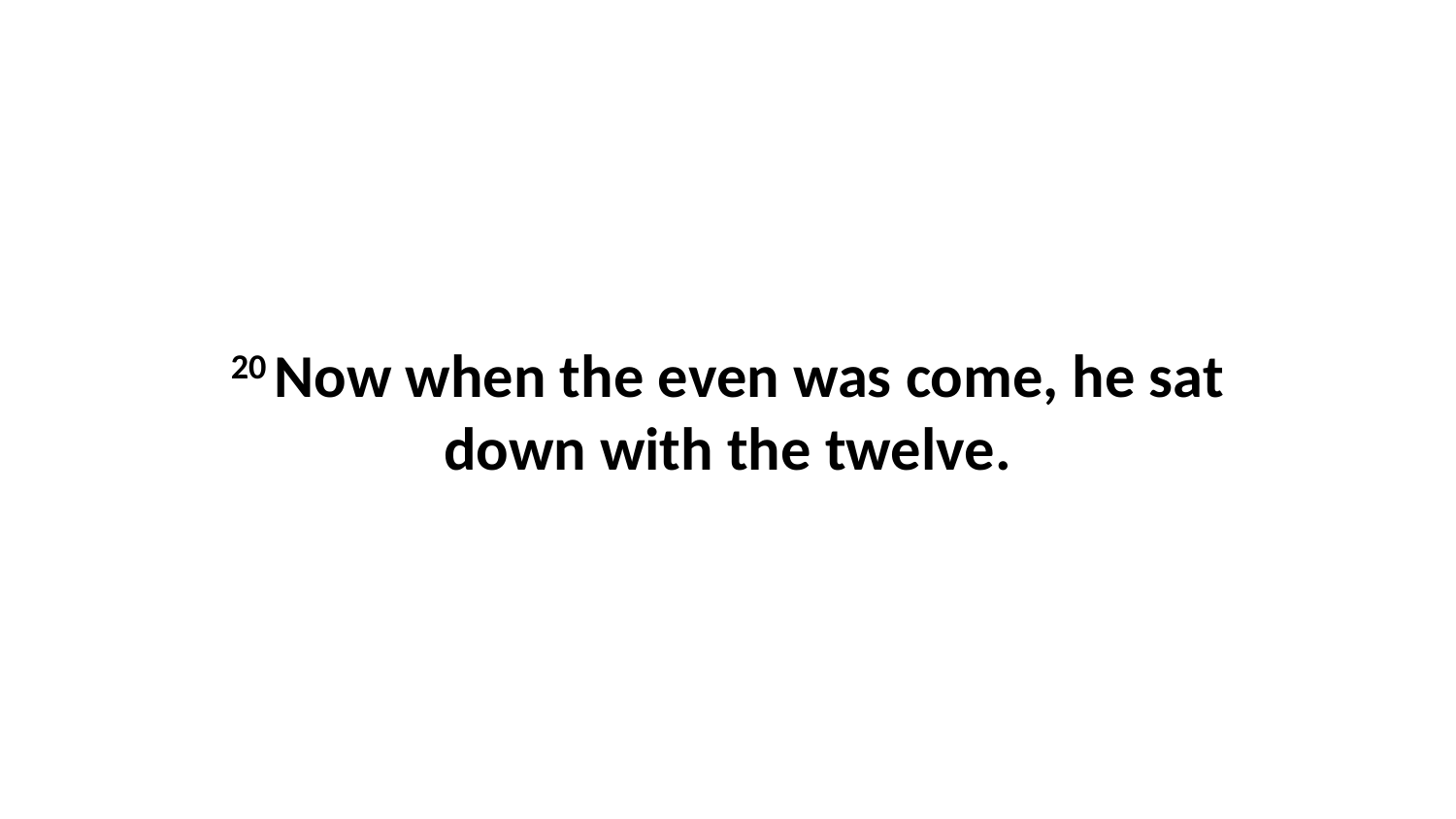

20 Now when the even was come, he sat down with the twelve.